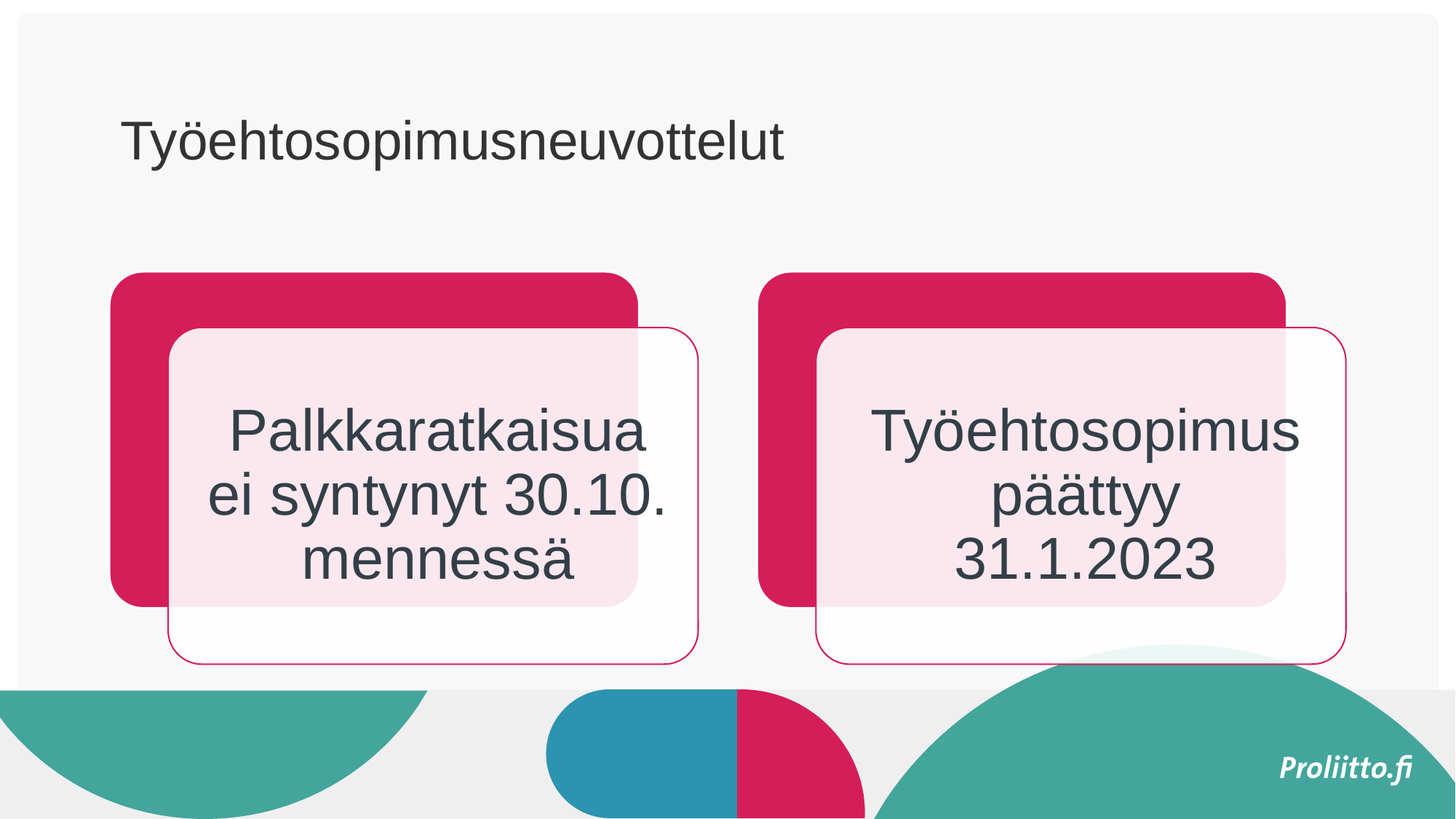

# Työehtosopimusneuvottelut
Palkkaratkaisua ei syntynyt 30.10. mennessä
Työehtosopimus päättyy 31.1.2023